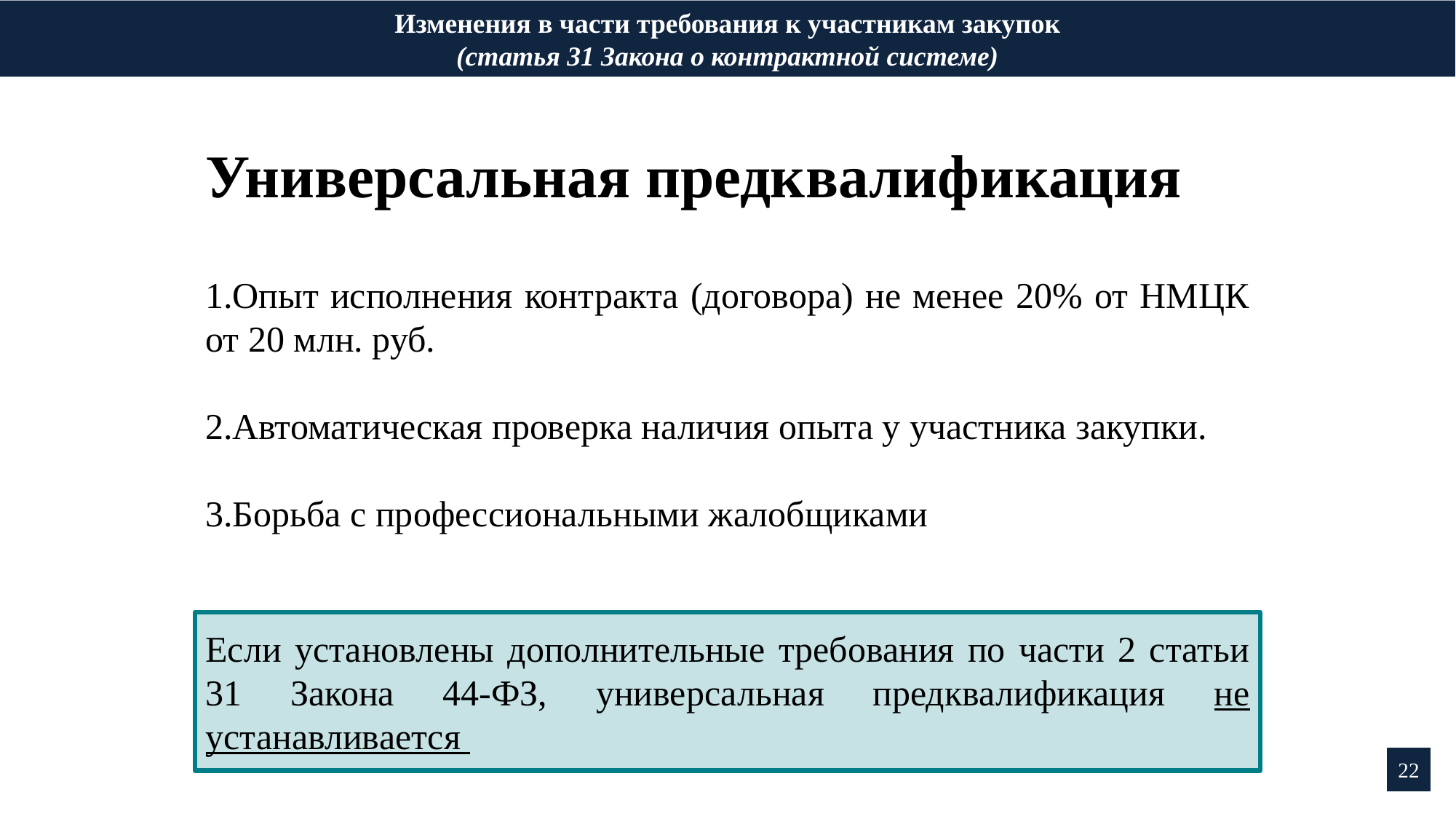

Изменения в части требования к участникам закупок
(статья 31 Закона о контрактной системе)
Универсальная предквалификация

Опыт исполнения контракта (договора) не менее 20% от НМЦК от 20 млн. руб.

Автоматическая проверка наличия опыта у участника закупки.

Борьба с профессиональными жалобщиками

Если установлены дополнительные требования по части 2 статьи 31 Закона 44-ФЗ, универсальная предквалификация не устанавливается
22